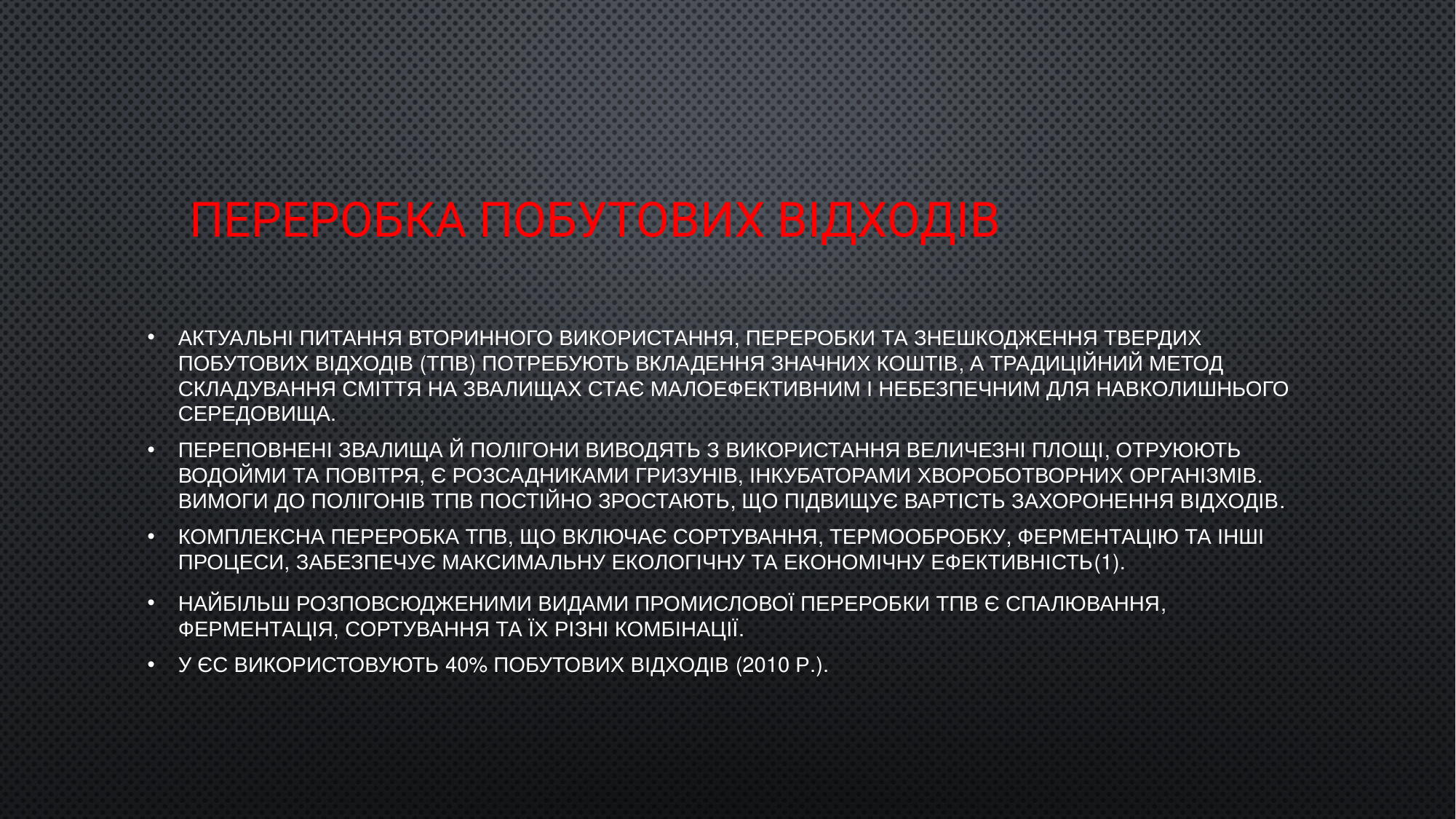

# Переробка побутових відходів
Актуальні питання вторинного використання, переробки та знешкодження твердих побутових відходів (ТПВ) потребують вкладення значних коштів, а традиційний метод складування сміття на звалищах стає малоефективним і небезпечним для навколишнього середовища.
Переповнені звалища й полігони виводять з використання величезні площі, отруюють водойми та повітря, є розсадниками гризунів, інкубаторами хвороботворних організмів. Вимоги до полігонів ТПВ постійно зростають, що підвищує вартість захоронення відходів.
Комплексна переробка ТПВ, що включає сортування, термообробку, ферментацію та інші процеси, забезпечує максимальну екологічну та економічну ефективність(1).
Найбільш розповсюдженими видами промислової переробки ТПВ є спалювання, ферментація, сортування та їх різні комбінації.
У ЄС використовують 40% побутових відходів (2010 р.).